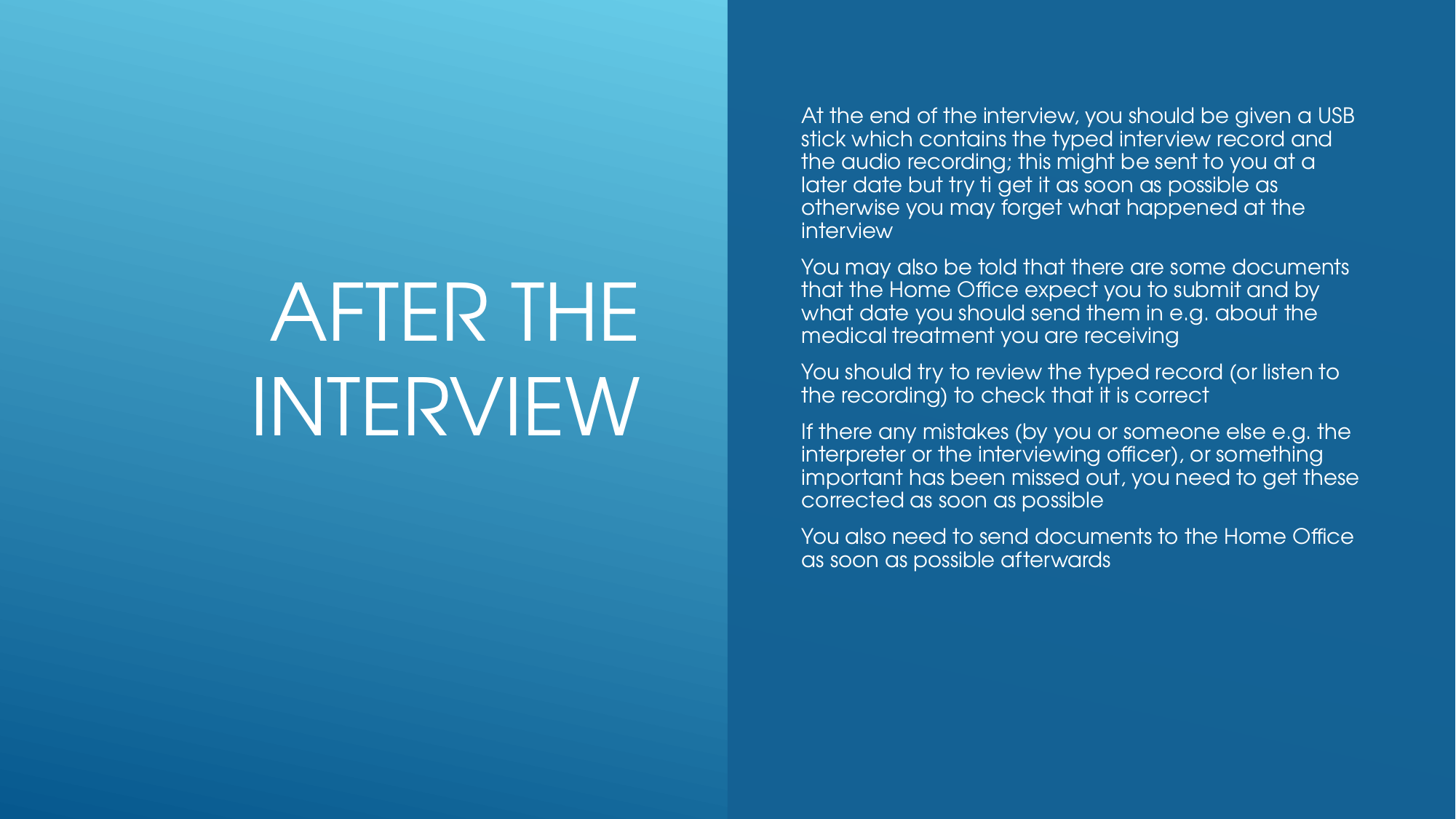

# After the interview
At the end of the interview, you should be given a USB stick which contains the typed interview record and the audio recording; this might be sent to you at a later date but try ti get it as soon as possible as otherwise you may forget what happened at the interview
You may also be told that there are some documents that the Home Office expect you to submit and by what date you should send them in e.g. about the medical treatment you are receiving
You should try to review the typed record (or listen to the recording) to check that it is correct
If there any mistakes (by you or someone else e.g. the interpreter or the interviewing officer), or something important has been missed out, you need to get these corrected as soon as possible
You also need to send documents to the Home Office as soon as possible afterwards